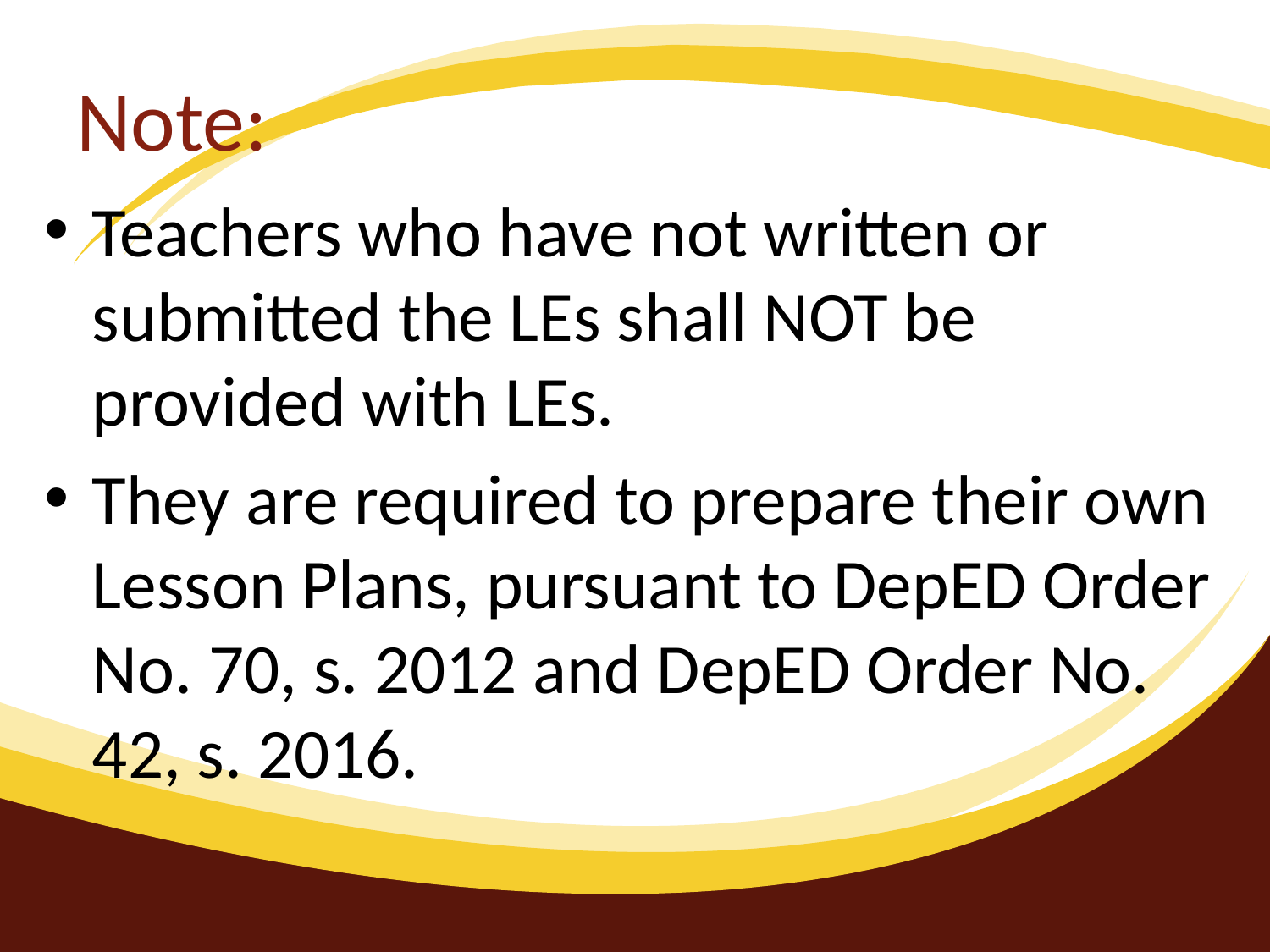

# Note:
Teachers who have not written or submitted the LEs shall NOT be provided with LEs.
They are required to prepare their own Lesson Plans, pursuant to DepED Order No. 70, s. 2012 and DepED Order No. 42, s. 2016.